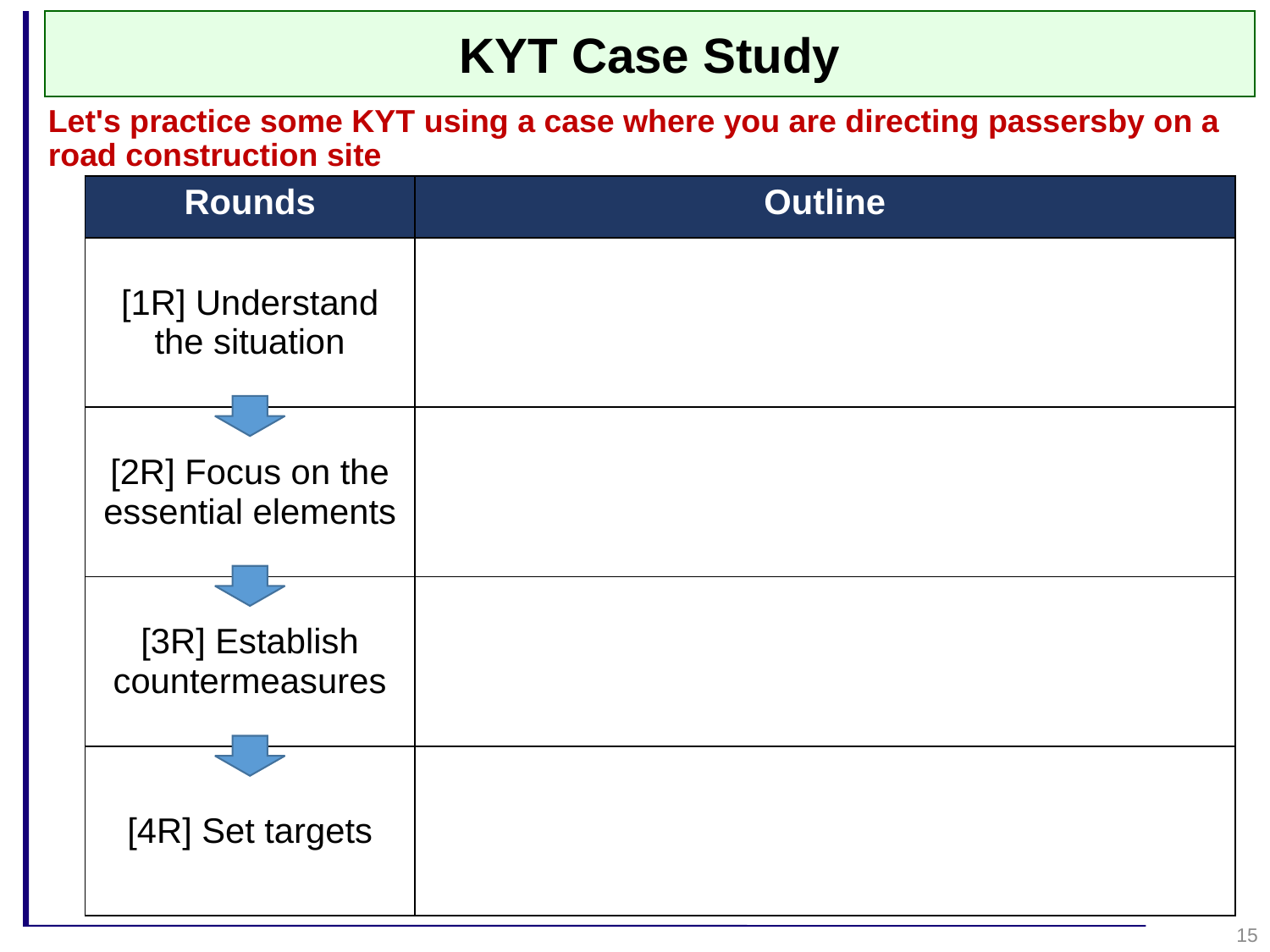

KYT Case Study
Let's practice some KYT using a case where you are directing passersby on a road construction site
| Rounds | Outline |
| --- | --- |
| [1R] Understand the situation |  |
| [2R] Focus on the essential elements |  |
| [3R] Establish countermeasures |  |
| [4R] Set targets |  |

15